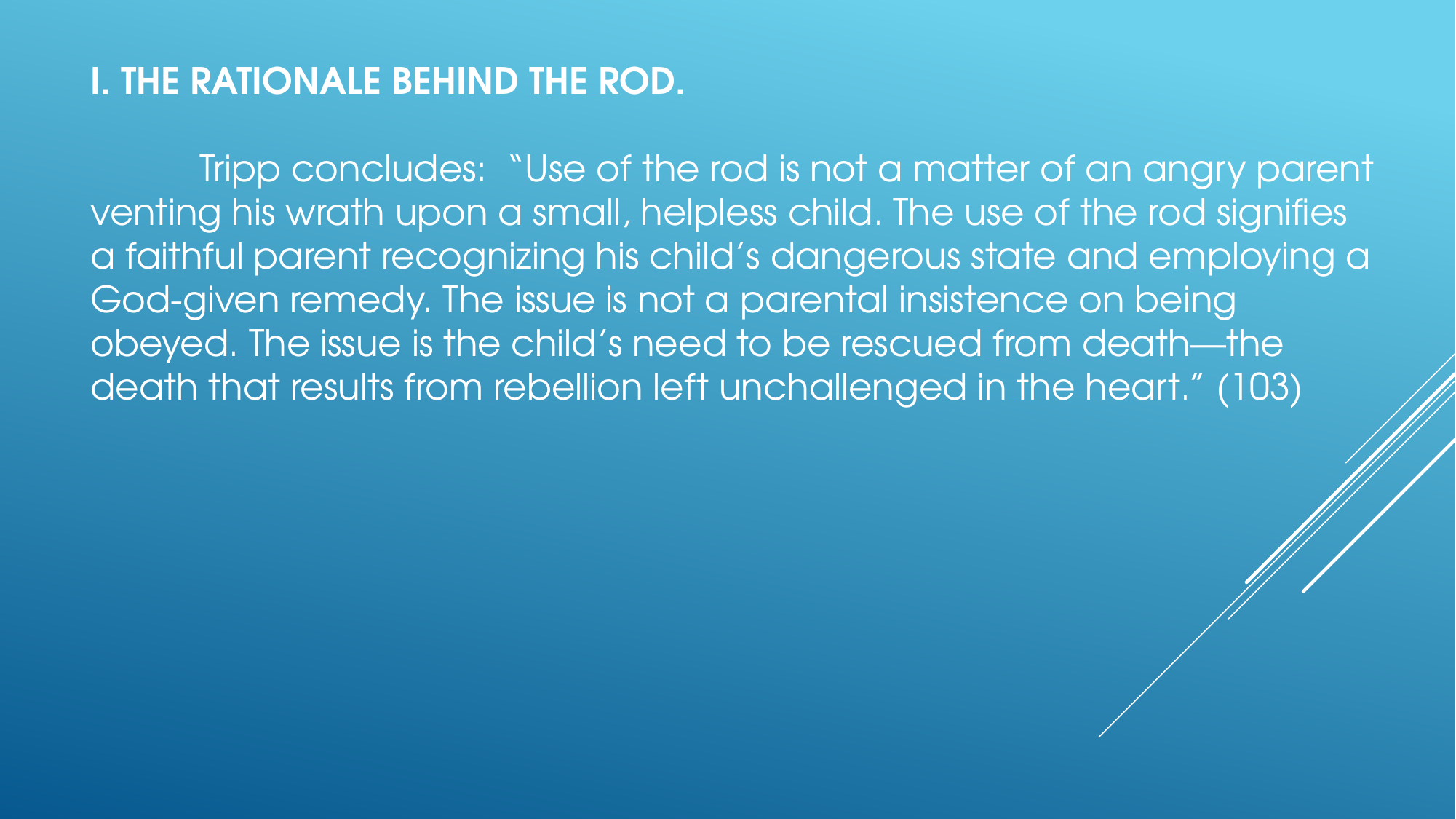

I. THE RATIONALE BEHIND THE ROD.
	Tripp concludes:  “Use of the rod is not a matter of an angry parent venting his wrath upon a small, helpless child. The use of the rod signifies a faithful parent recognizing his child’s dangerous state and employing a God-given remedy. The issue is not a parental insistence on being obeyed. The issue is the child’s need to be rescued from death—the death that results from rebellion left unchallenged in the heart.” (103)